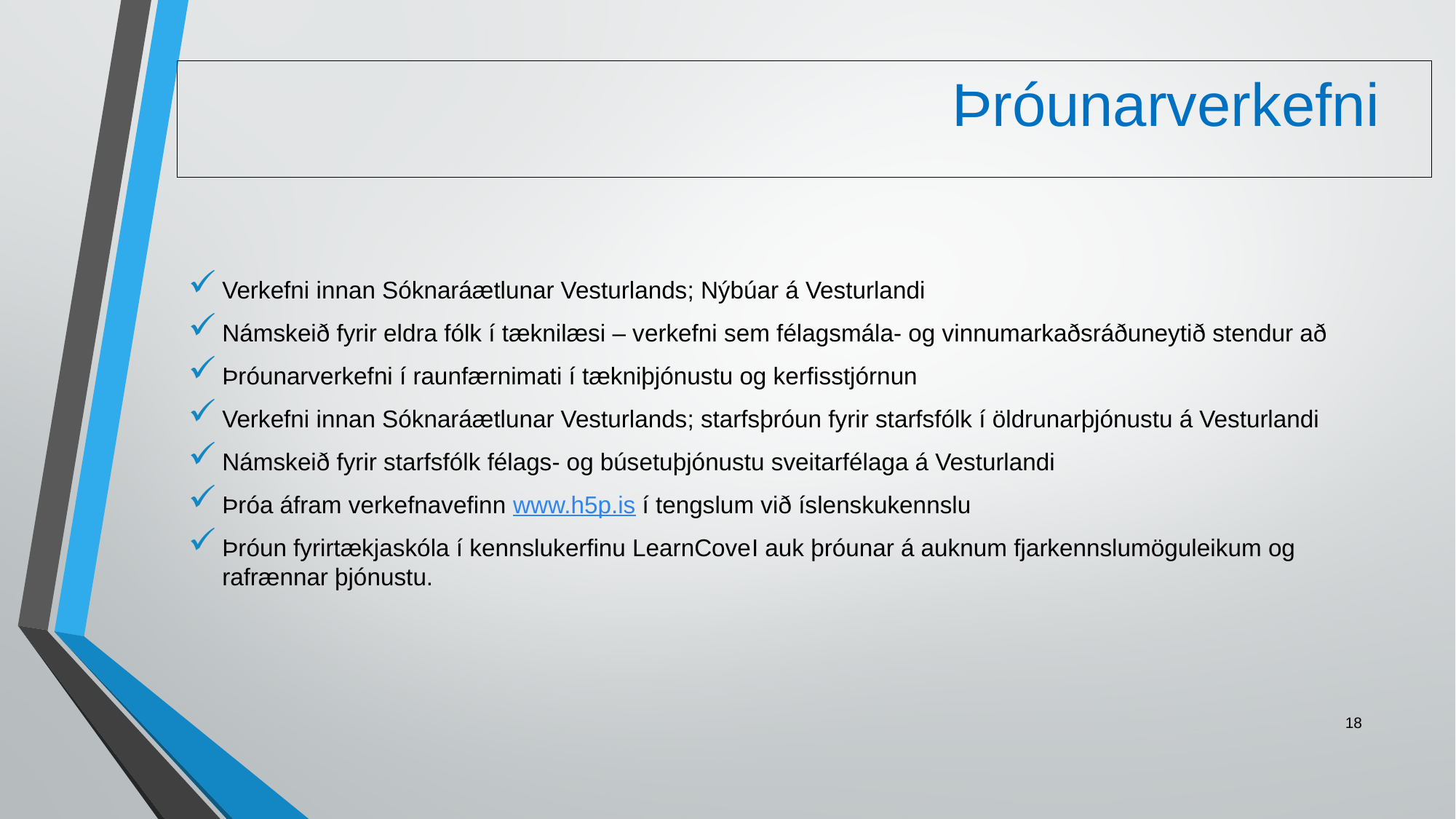

Þróunarverkefni

Verkefni innan Sóknaráætlunar Vesturlands; Nýbúar á Vesturlandi
Námskeið fyrir eldra fólk í tæknilæsi – verkefni sem félagsmála- og vinnumarkaðsráðuneytið stendur að
Þróunarverkefni í raunfærnimati í tækniþjónustu og kerfisstjórnun
Verkefni innan Sóknaráætlunar Vesturlands; starfsþróun fyrir starfsfólk í öldrunarþjónustu á Vesturlandi
Námskeið fyrir starfsfólk félags- og búsetuþjónustu sveitarfélaga á Vesturlandi
Þróa áfram verkefnavefinn www.h5p.is í tengslum við íslenskukennslu
Þróun fyrirtækjaskóla í kennslukerfinu LearnCoveI auk þróunar á auknum fjarkennslumöguleikum og rafrænnar þjónustu.

18